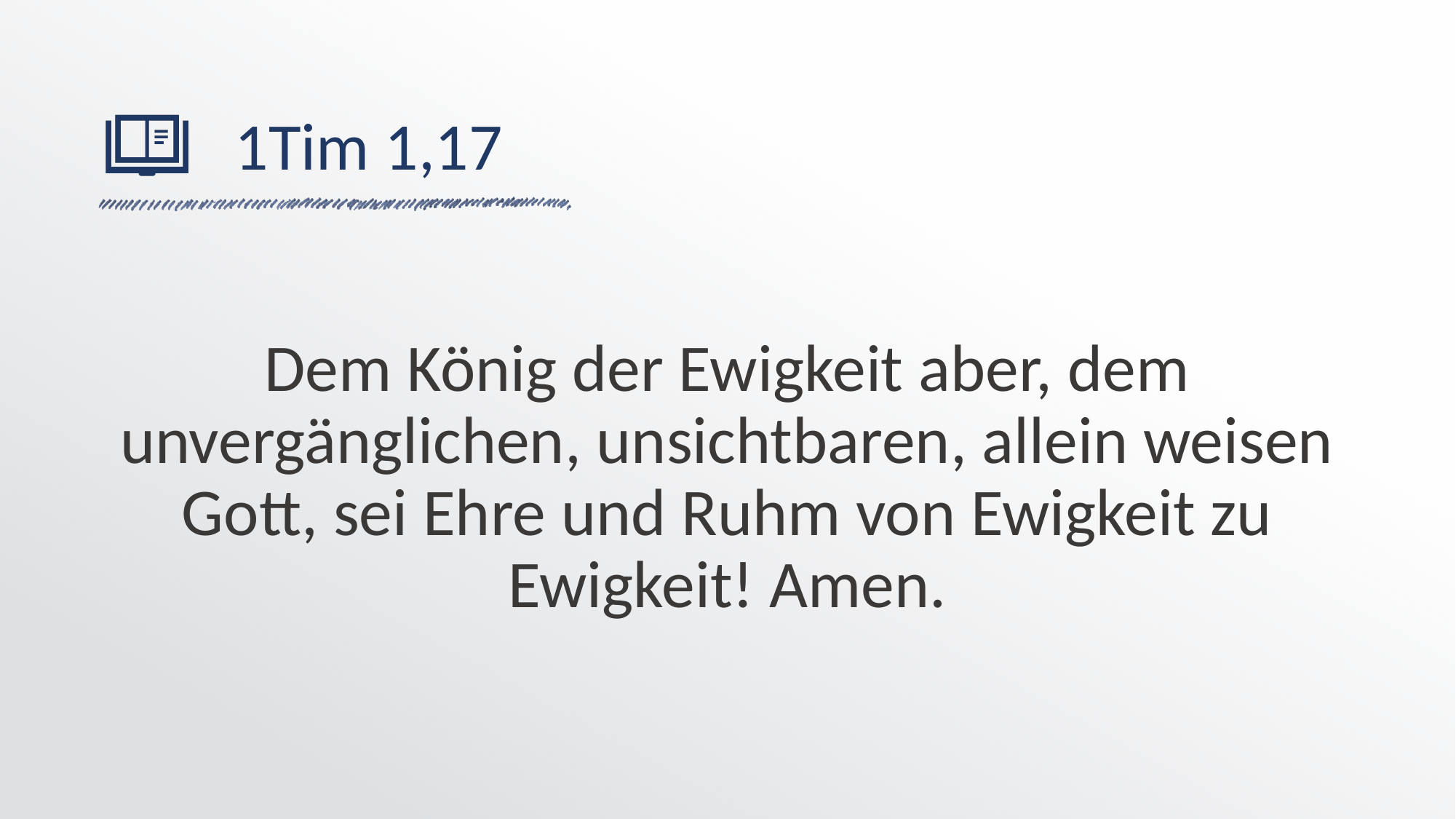

# 1Tim 1,17
Dem König der Ewigkeit aber, dem unvergänglichen, unsichtbaren, allein weisen Gott, sei Ehre und Ruhm von Ewigkeit zu Ewigkeit! Amen.